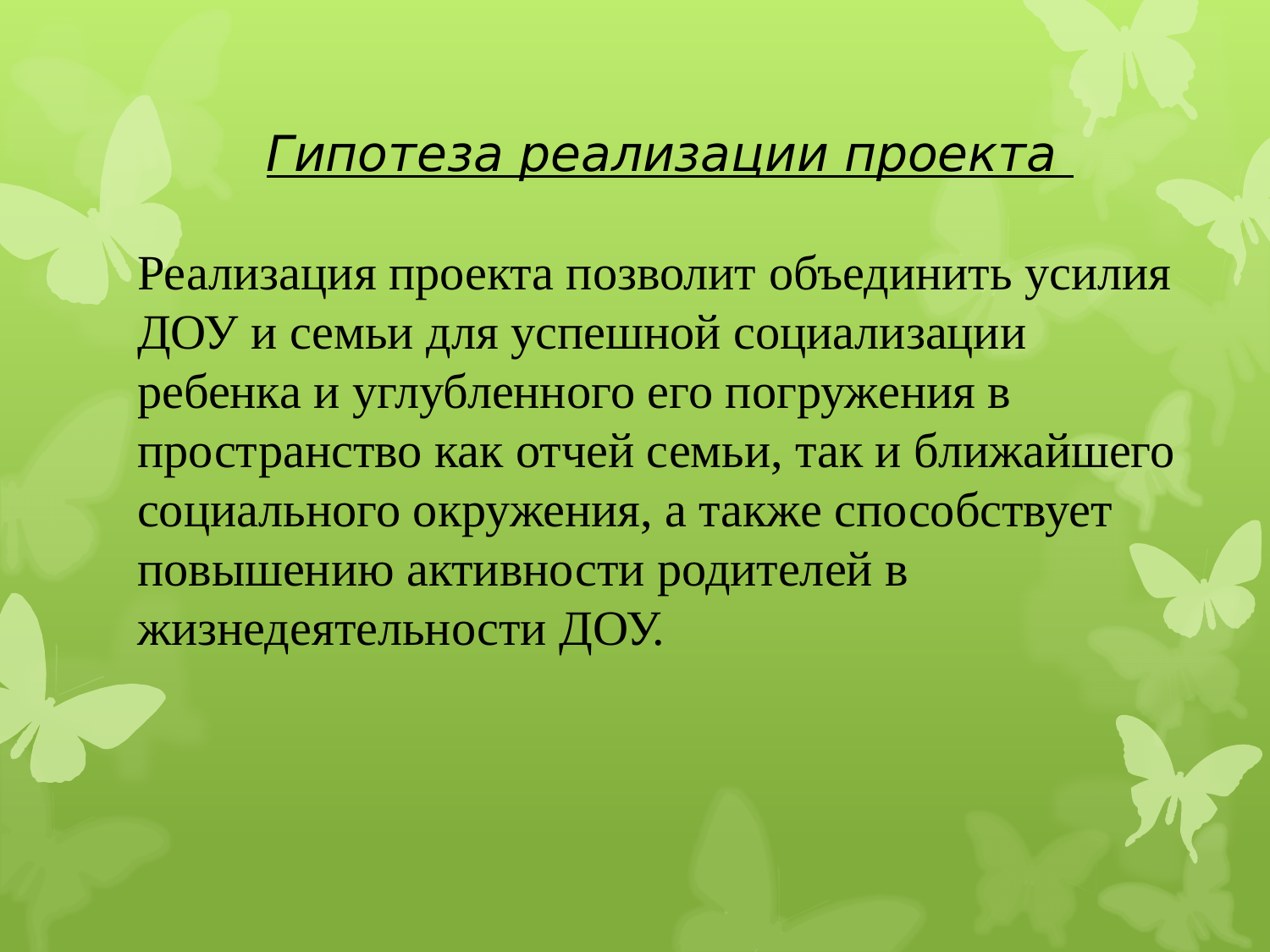

Гипотеза реализации проекта

Реализация проекта позволит объединить усилия ДОУ и семьи для успешной социализации ребенка и углубленного его погружения в пространство как отчей семьи, так и ближайшего социального окружения, а также способствует повышению активности родителей в жизнедеятельности ДОУ.